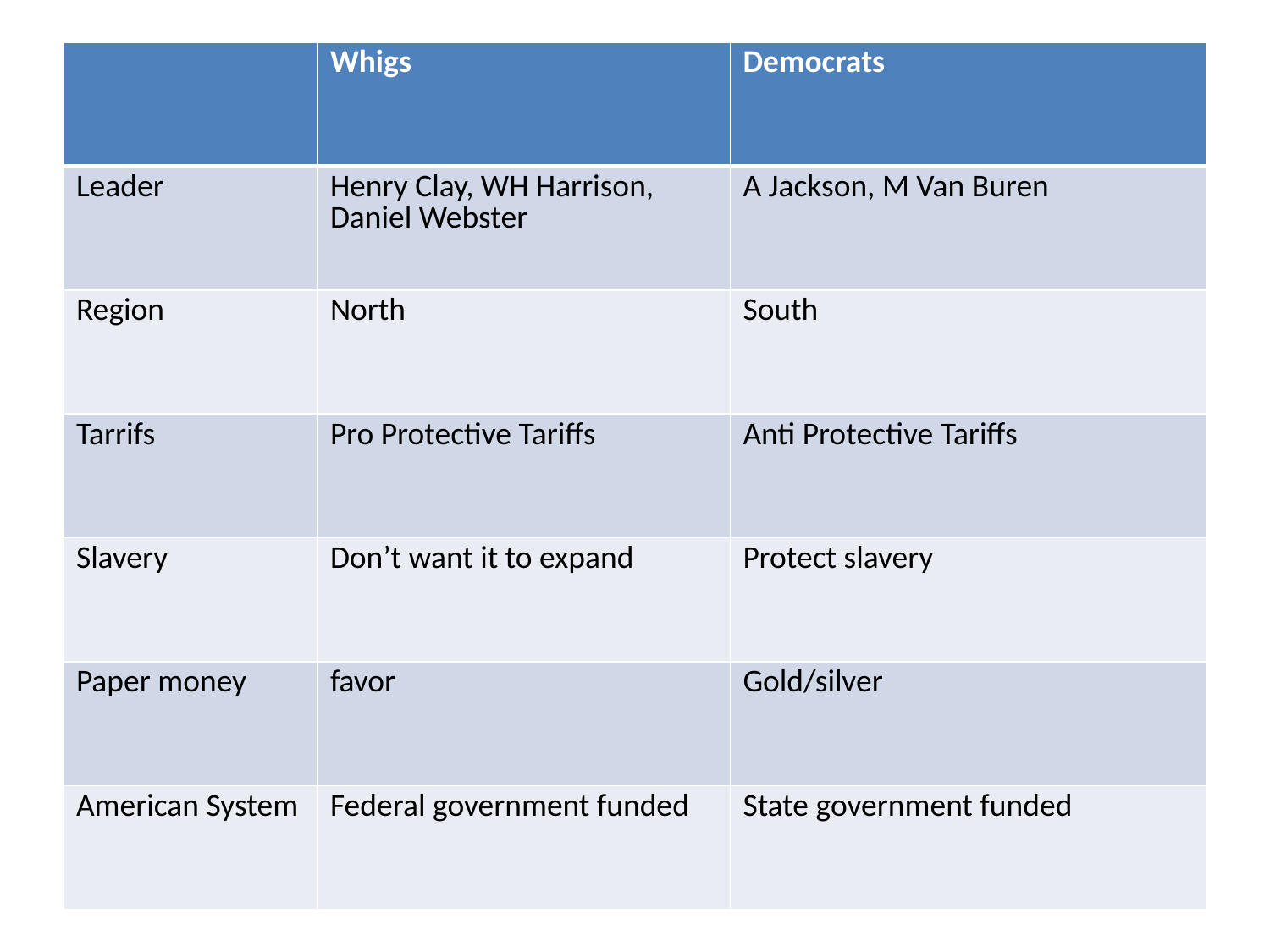

#
|  | Whigs | Democrats |
| --- | --- | --- |
| Leader | Henry Clay, WH Harrison, Daniel Webster | A Jackson, M Van Buren |
| Region | North | South |
| Tarrifs | Pro Protective Tariffs | Anti Protective Tariffs |
| Slavery | Don’t want it to expand | Protect slavery |
| Paper money | favor | Gold/silver |
| American System | Federal government funded | State government funded |